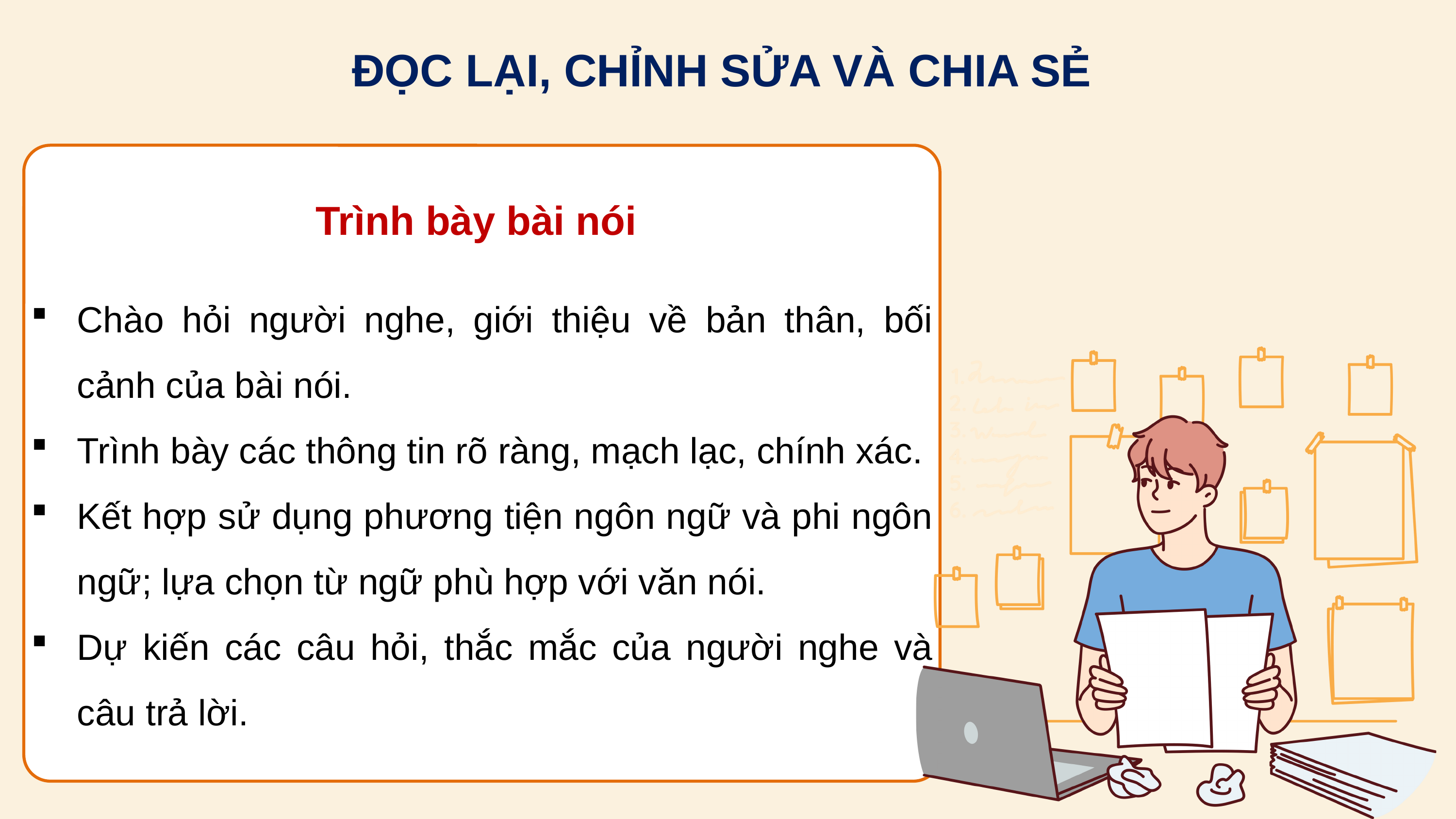

ĐỌC LẠI, CHỈNH SỬA VÀ CHIA SẺ

Trình bày bài nói
Chào hỏi người nghe, giới thiệu về bản thân, bối cảnh của bài nói.
Trình bày các thông tin rõ ràng, mạch lạc, chính xác.
Kết hợp sử dụng phương tiện ngôn ngữ và phi ngôn ngữ; lựa chọn từ ngữ phù hợp với văn nói.
Dự kiến các câu hỏi, thắc mắc của người nghe và câu trả lời.